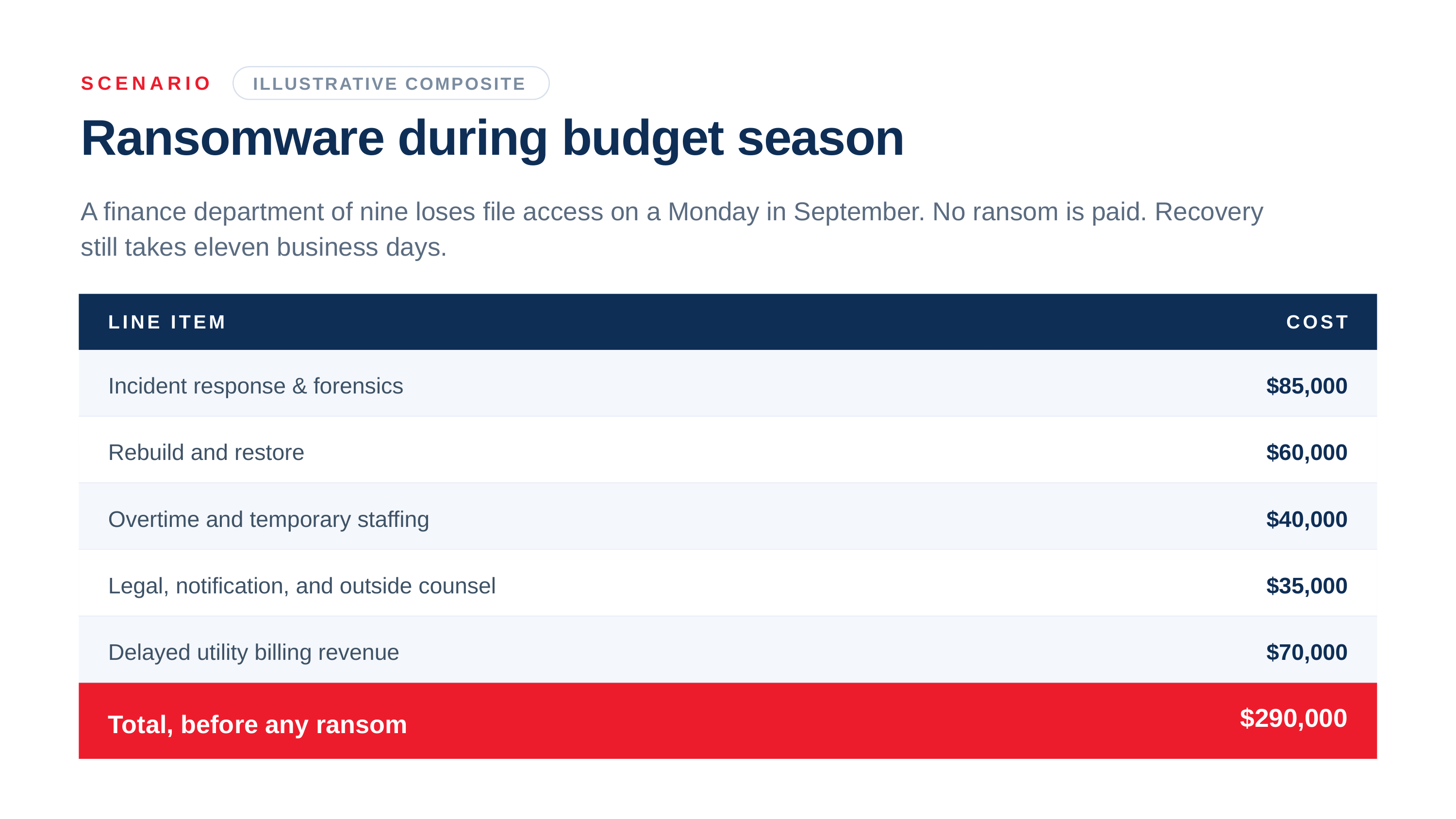

SCENARIO
ILLUSTRATIVE COMPOSITE
Ransomware during budget season
A finance department of nine loses file access on a Monday in September. No ransom is paid. Recovery still takes eleven business days.

LINE ITEM
COST
Incident response & forensics
$85,000

Rebuild and restore
$60,000

Overtime and temporary staffing
$40,000

Legal, notification, and outside counsel
$35,000

Delayed utility billing revenue
$70,000

Total, before any ransom
$290,000